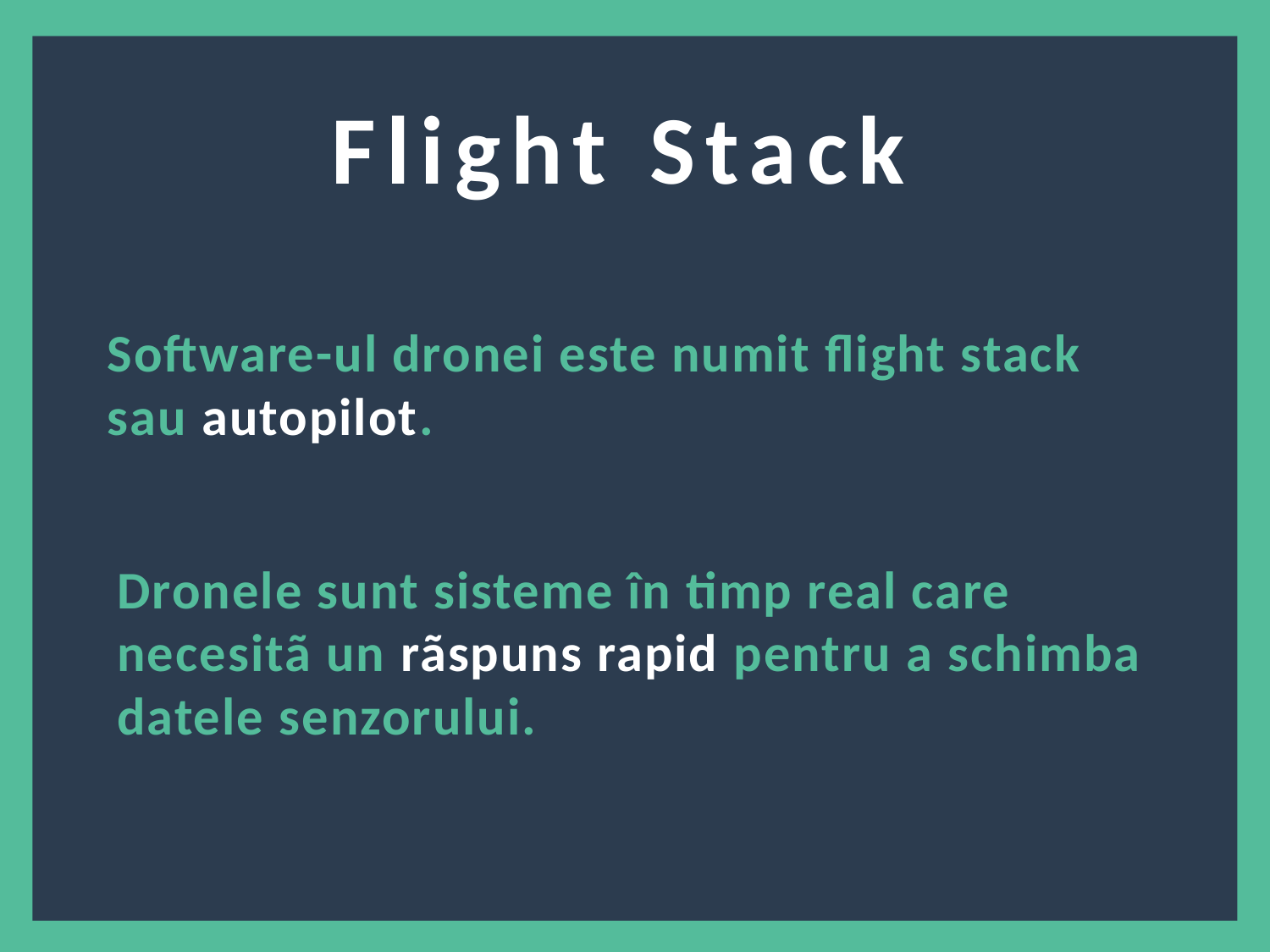

Flight Stack

Software-ul dronei este numit flight stack sau autopilot.

Dronele sunt sisteme în timp real care necesitã un rãspuns rapid pentru a schimba datele senzorului.
2